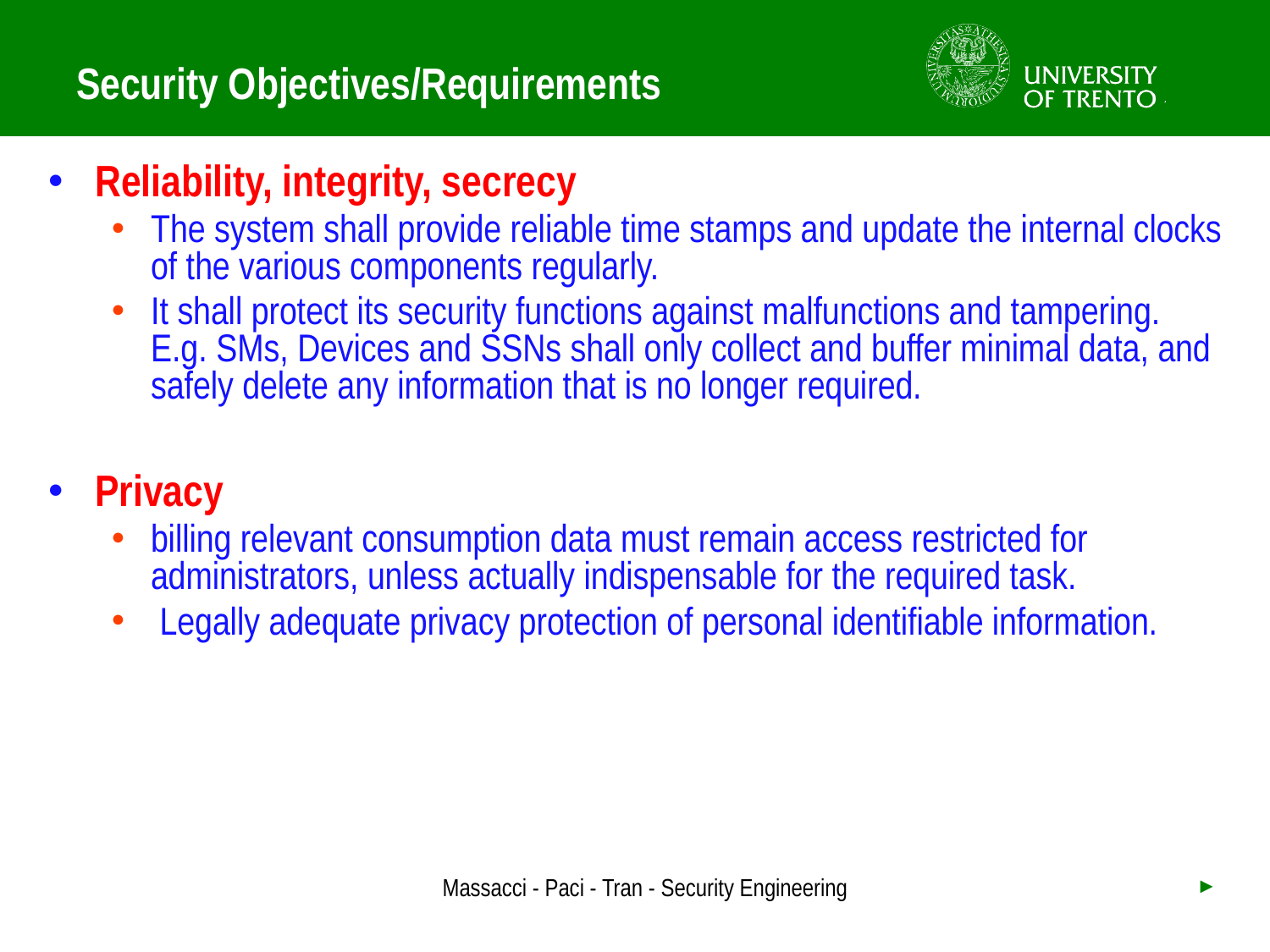

# Security Objectives/Requirements
Reliability, integrity, secrecy
The system shall provide reliable time stamps and update the internal clocks of the various components regularly.
It shall protect its security functions against malfunctions and tampering. E.g. SMs, Devices and SSNs shall only collect and buffer minimal data, and safely delete any information that is no longer required.

Privacy
billing relevant consumption data must remain access restricted for administrators, unless actually indispensable for the required task.
 Legally adequate privacy protection of personal identifiable information.

Massacci - Paci - Tran - Security Engineering
►